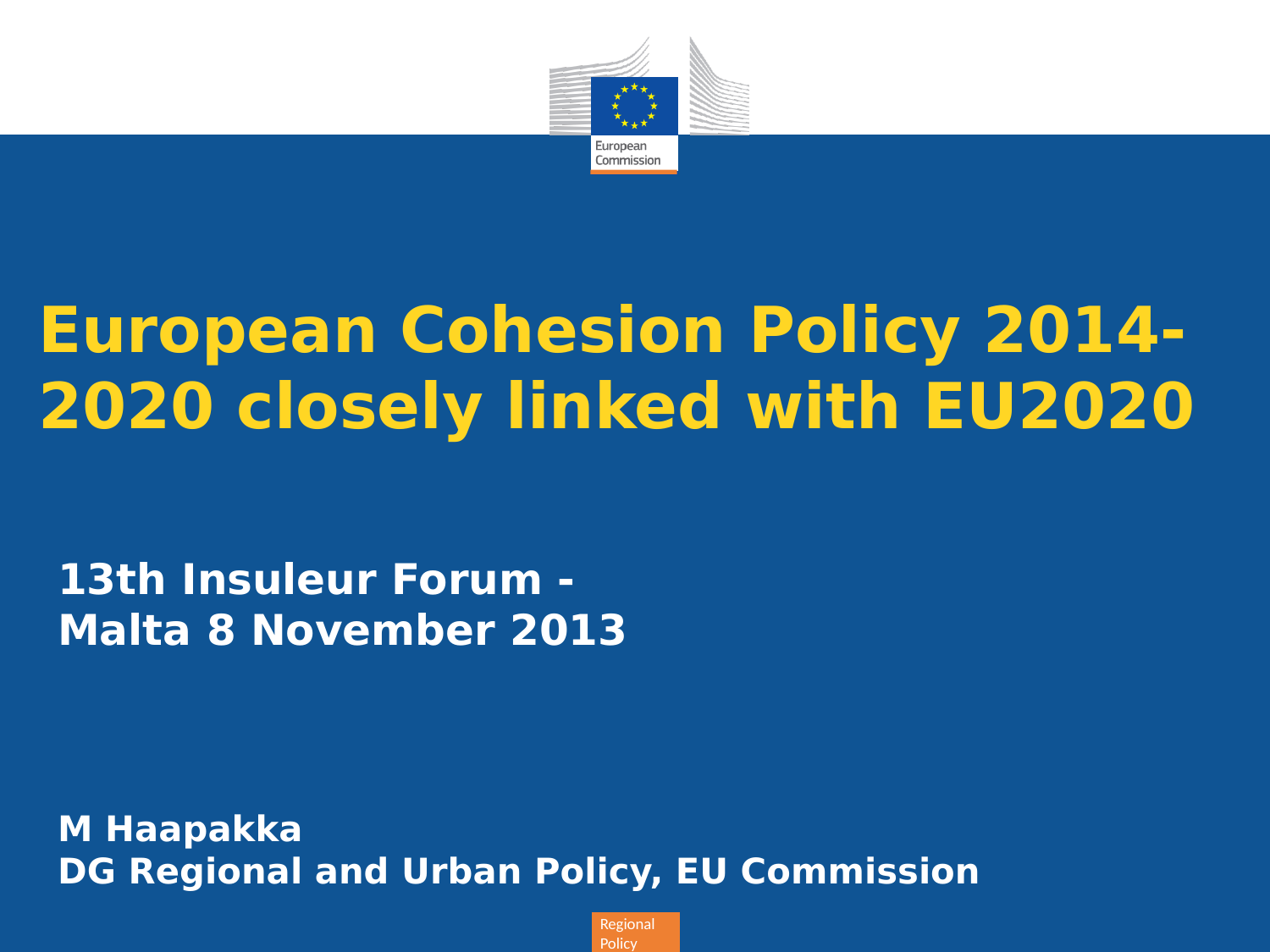

# European Cohesion Policy 2014-2020 closely linked with EU2020
13th Insuleur Forum -
Malta 8 November 2013

M Haapakka
DG Regional and Urban Policy, EU Commission